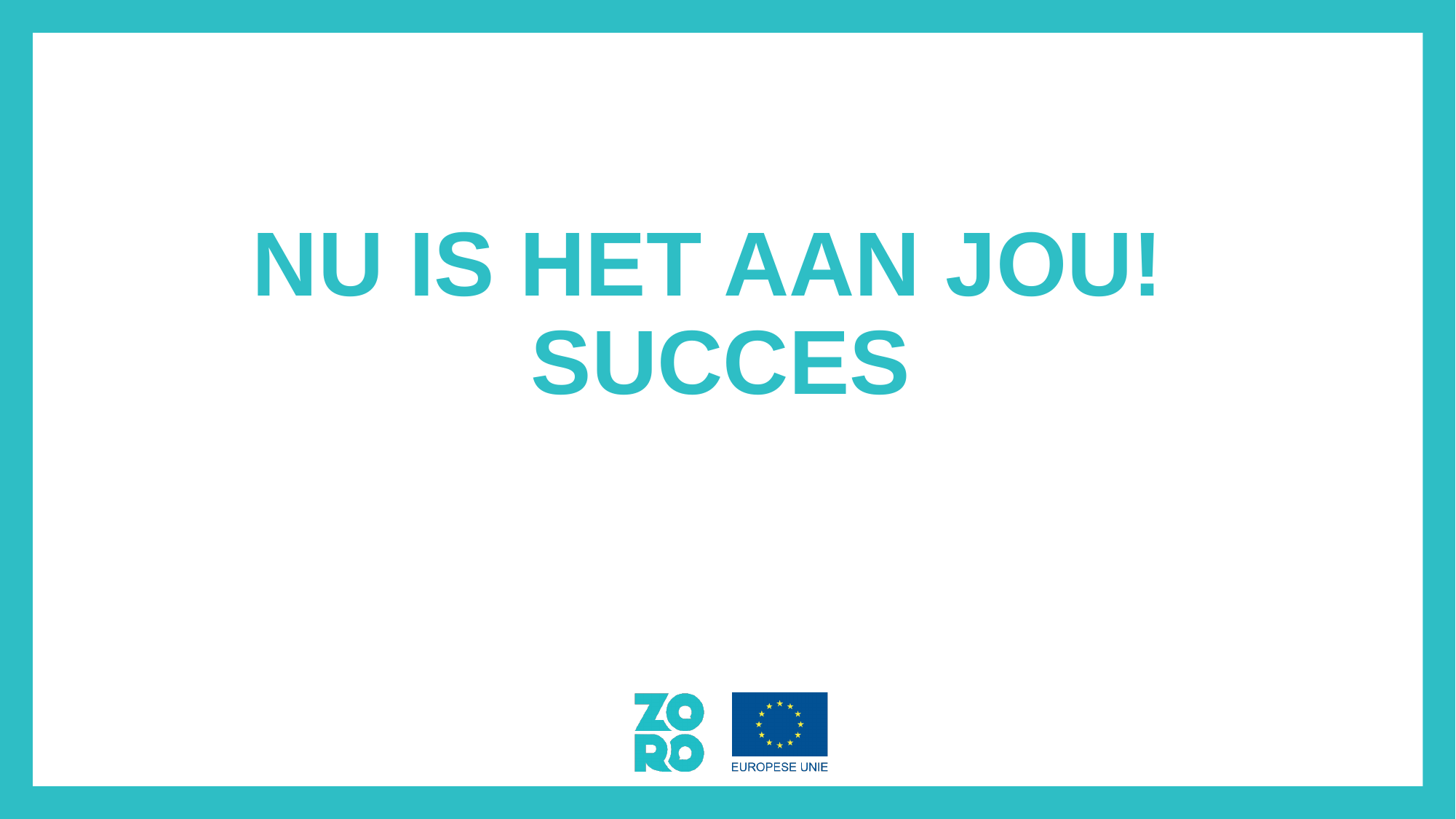

# NU IS HET AAN JOU! SUCCES